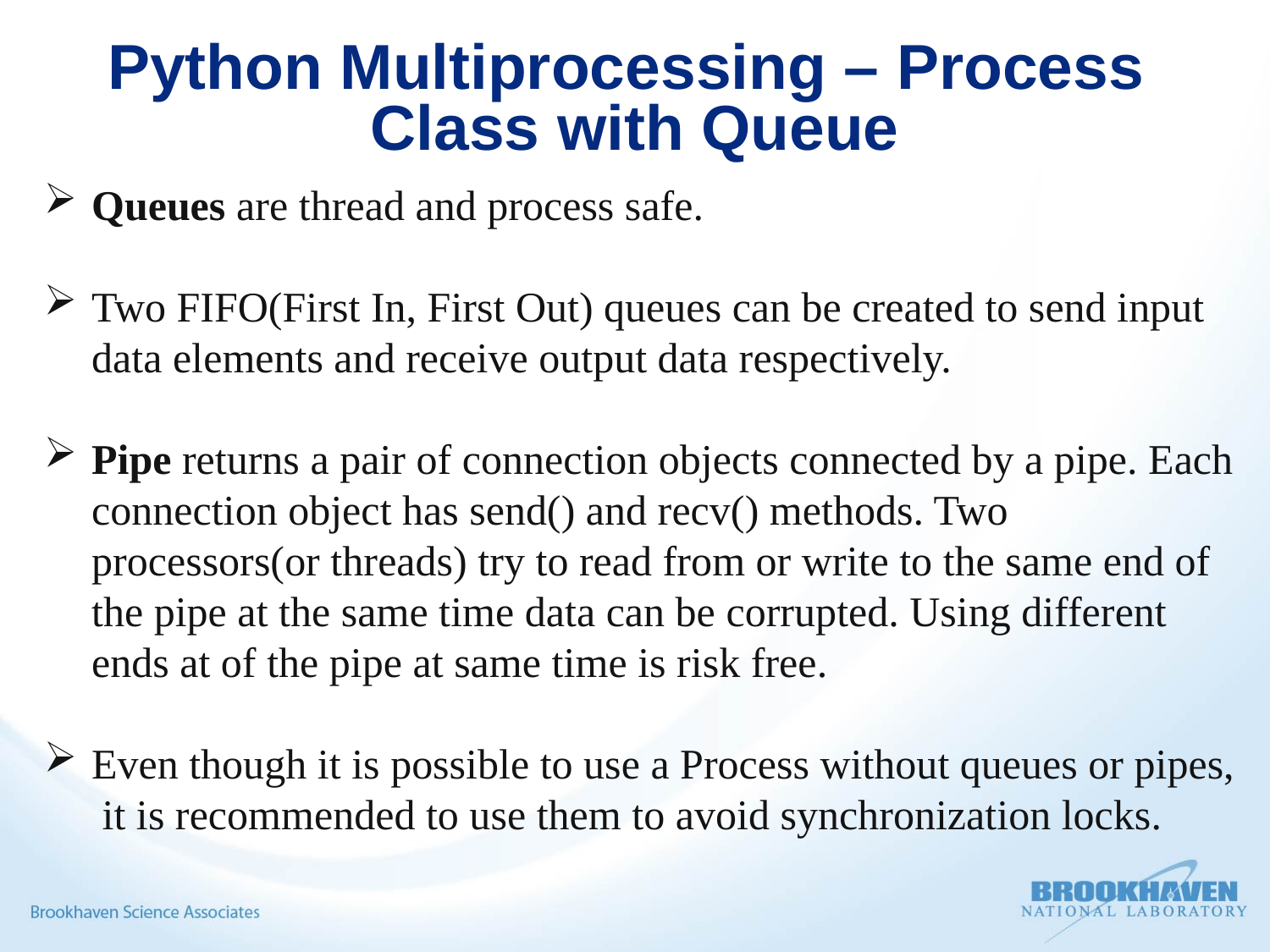

# Python Multiprocessing – Process  Class with Queue
Queues are thread and process safe.

Two FIFO(First In, First Out) queues can be created to send input data elements and receive output data respectively.

Pipe returns a pair of connection objects connected by a pipe. Each connection object has send() and recv() methods. Two processors(or threads) try to read from or write to the same end of the pipe at the same time data can be corrupted. Using different ends at of the pipe at same time is risk free.

Even though it is possible to use a Process without queues or pipes,  it is recommended to use them to avoid synchronization locks.